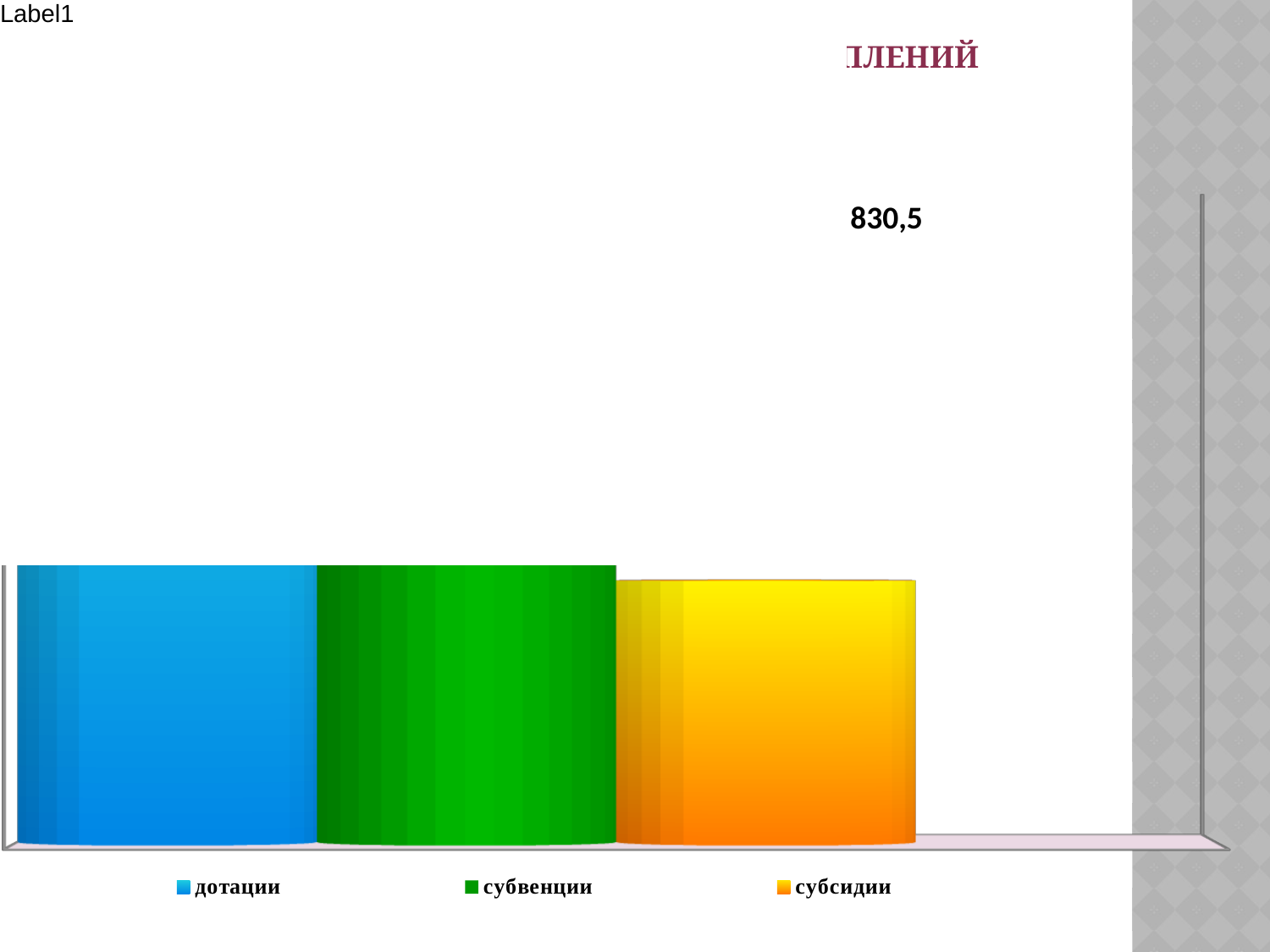

# Объем безвозмездных поступлений на 2022 год,  тыс.рублей

[unsupported chart]

Всего 846 830,5